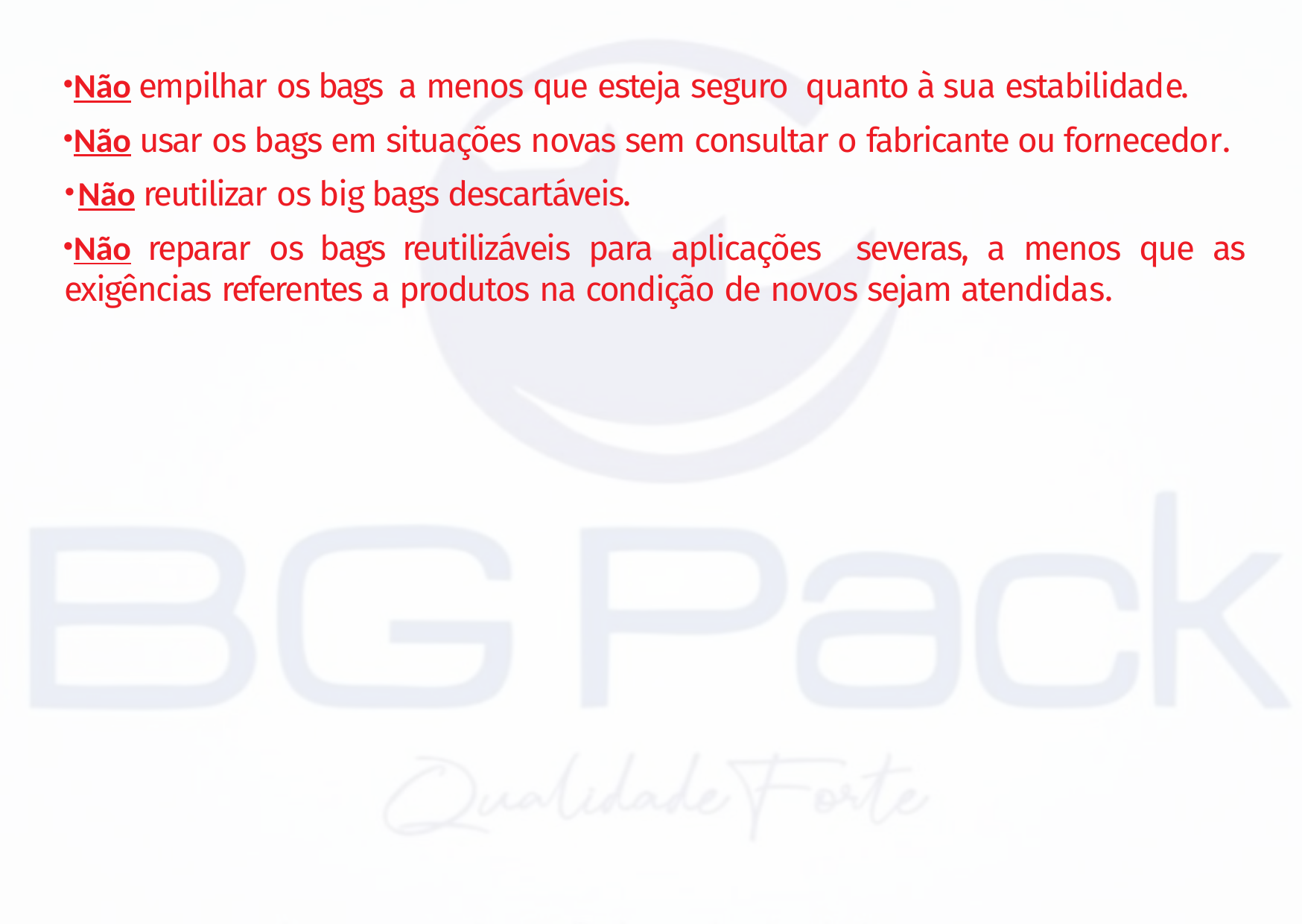

Não empilhar os bags  a menos que esteja seguro  quanto à sua estabilidade.
Não usar os bags em situações novas sem consultar o fabricante ou fornecedor.
Não reutilizar os big bags descartáveis.
Não reparar os bags reutilizáveis para aplicações  severas, a menos que as exigências referentes a produtos na condição de novos sejam atendidas.